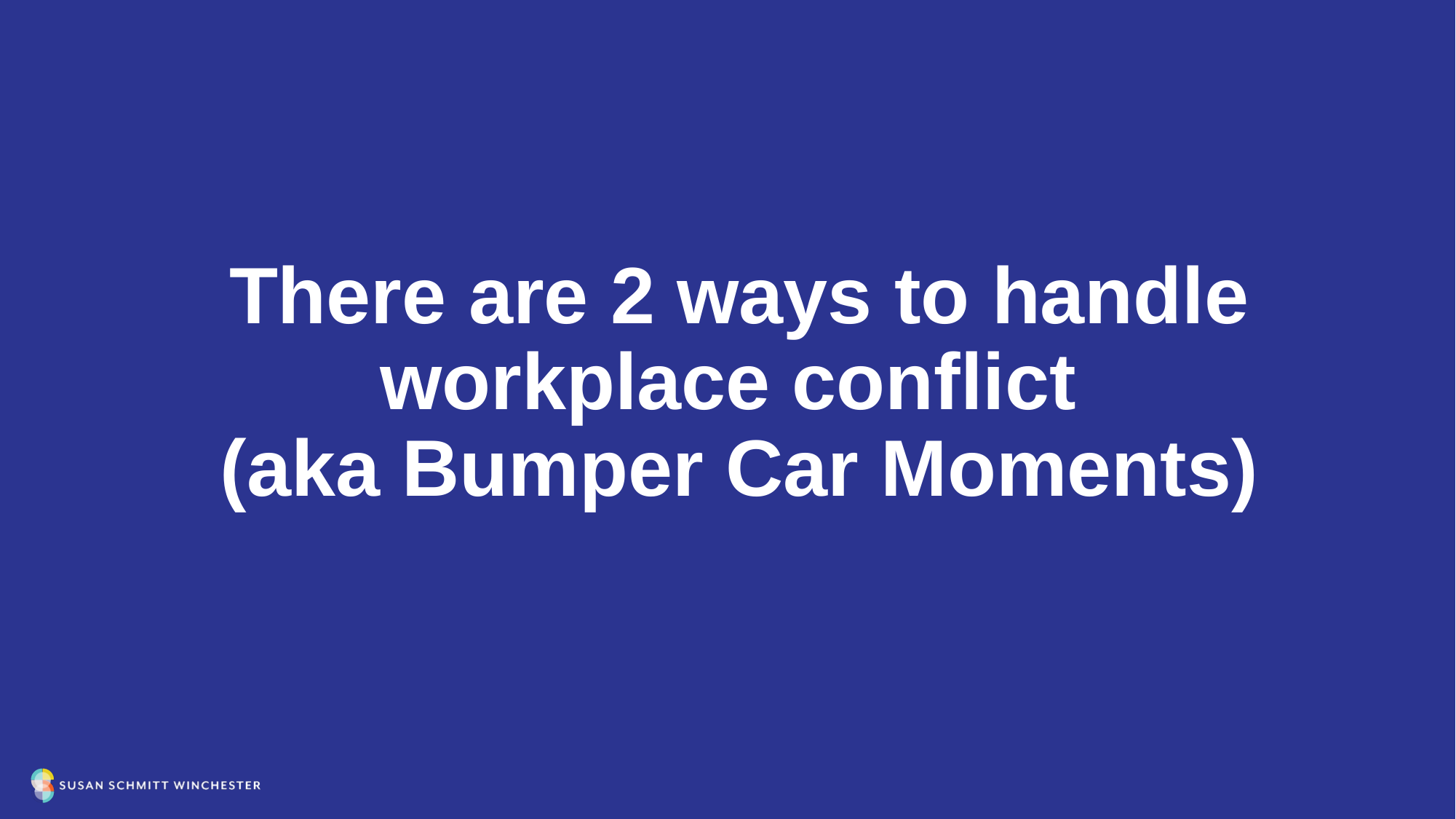

# There are 2 ways to handle workplace conflict (aka Bumper Car Moments)